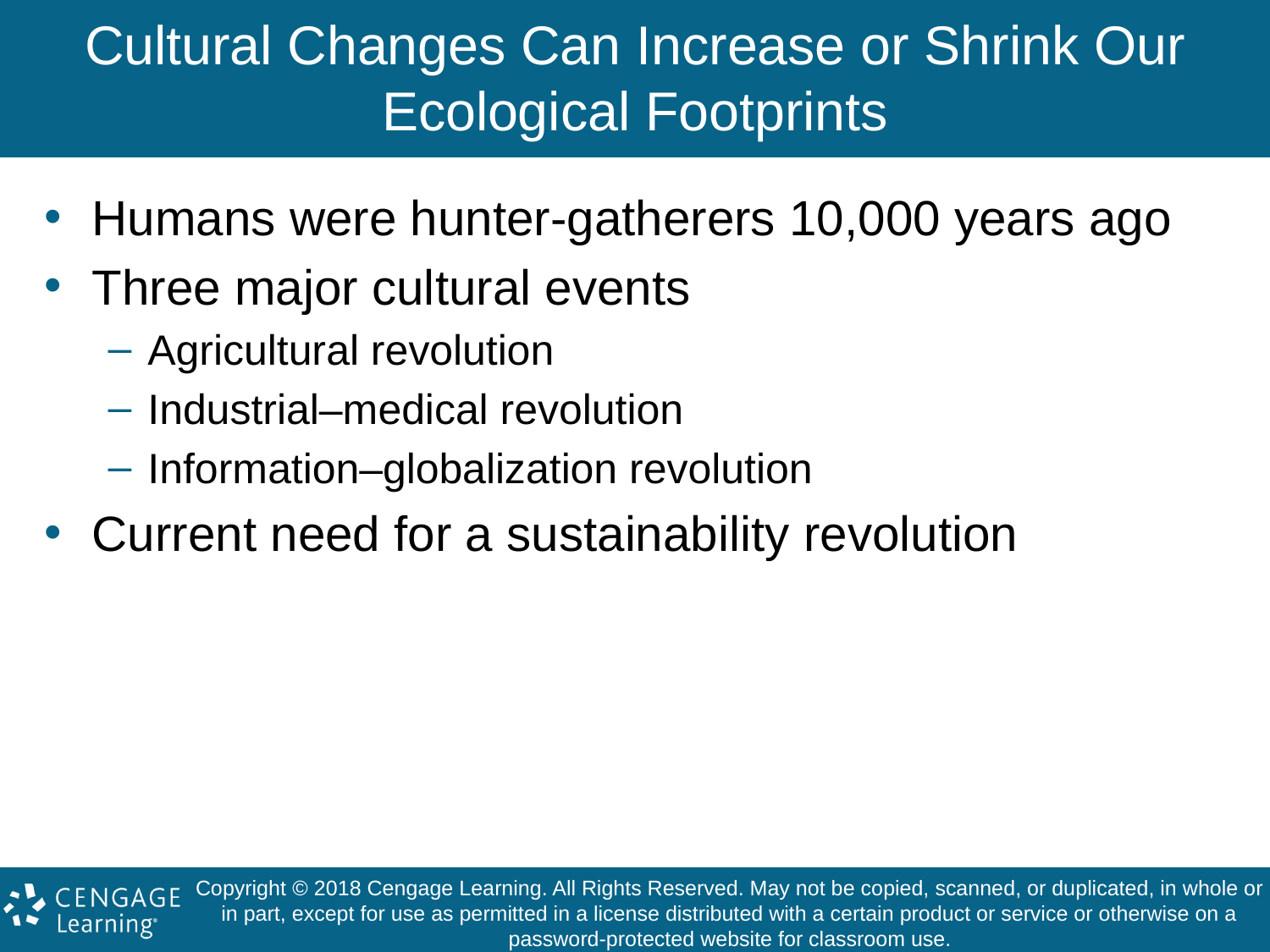

# Cultural Changes Can Increase or Shrink Our Ecological Footprints
Humans were hunter-gatherers 10,000 years ago
Three major cultural events
Agricultural revolution
Industrial–medical revolution
Information–globalization revolution
Current need for a sustainability revolution